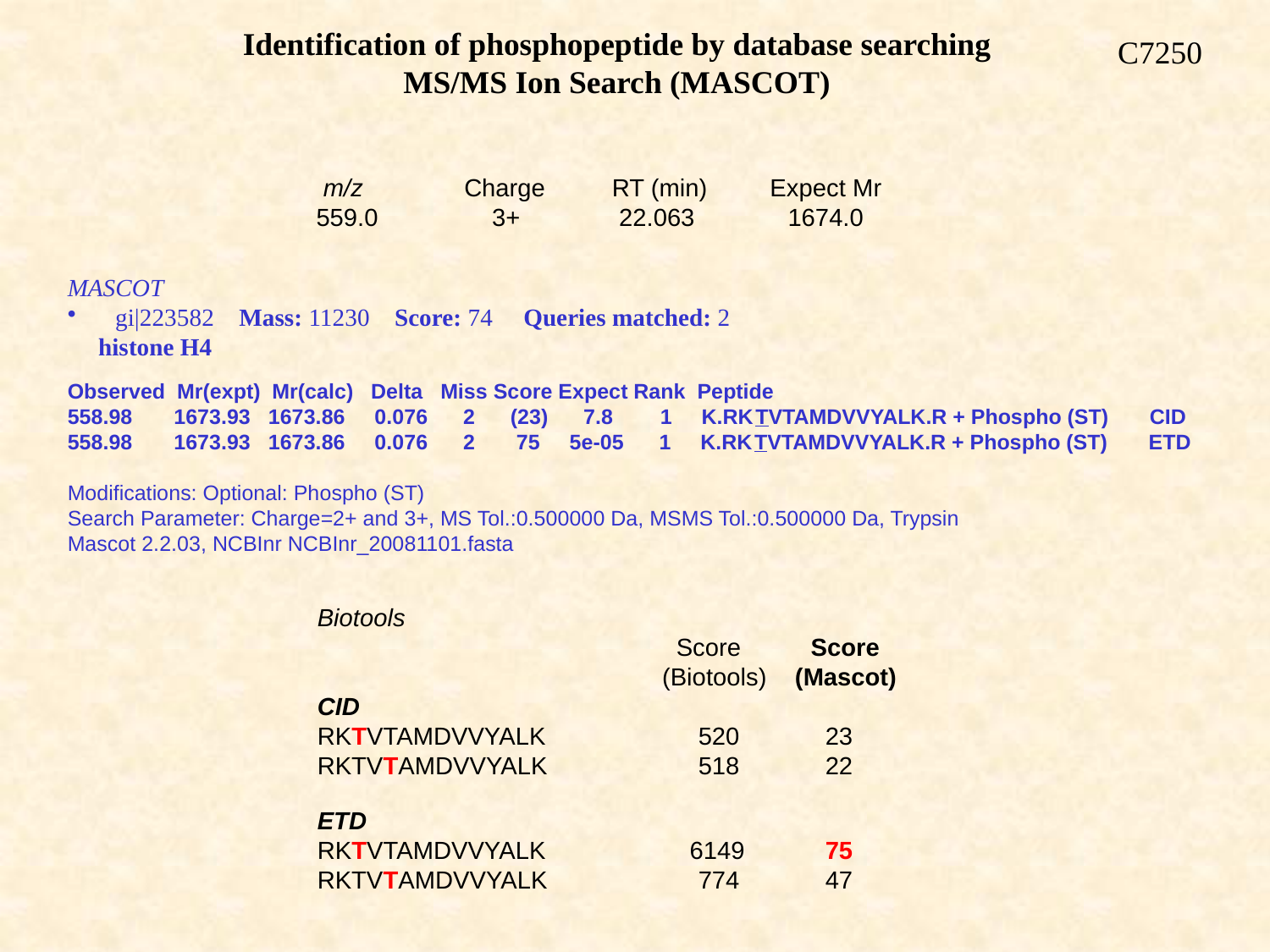

Identification of phosphopeptide by database searching
MS/MS Ion Search (MASCOT)
C7250
 m/z 	   Charge 	      RT (min)         Expect Mr
559.0	       3+ 	       22.063	             1674.0
MASCOT
gi|223582    Mass: 11230    Score: 74     Queries matched: 2
     histone H4

Observed  Mr(expt)  Mr(calc)   Delta   Miss Score Expect Rank  Peptide
558.98       1673.93   1673.86     0.076      2      (23)      7.8        1     K.RKTVTAMDVVYALK.R + Phospho (ST)       CID
558.98       1673.93   1673.86     0.076      2       75     5e-05      1     K.RKTVTAMDVVYALK.R + Phospho (ST)       ETD

Modifications: Optional: Phospho (ST)
Search Parameter: Charge=2+ and 3+, MS Tol.:0.500000 Da, MSMS Tol.:0.500000 Da, Trypsin
Mascot 2.2.03, NCBInr NCBInr_20081101.fasta
Biotools
		               Score          Score
	  	             (Biotools)    (Mascot)
CID
RKTVTAMDVVYALK 		520	23
RKTVTAMDVVYALK 		518	22

ETD
RKTVTAMDVVYALK 	                 6149	75
RKTVTAMDVVYALK 		774	47